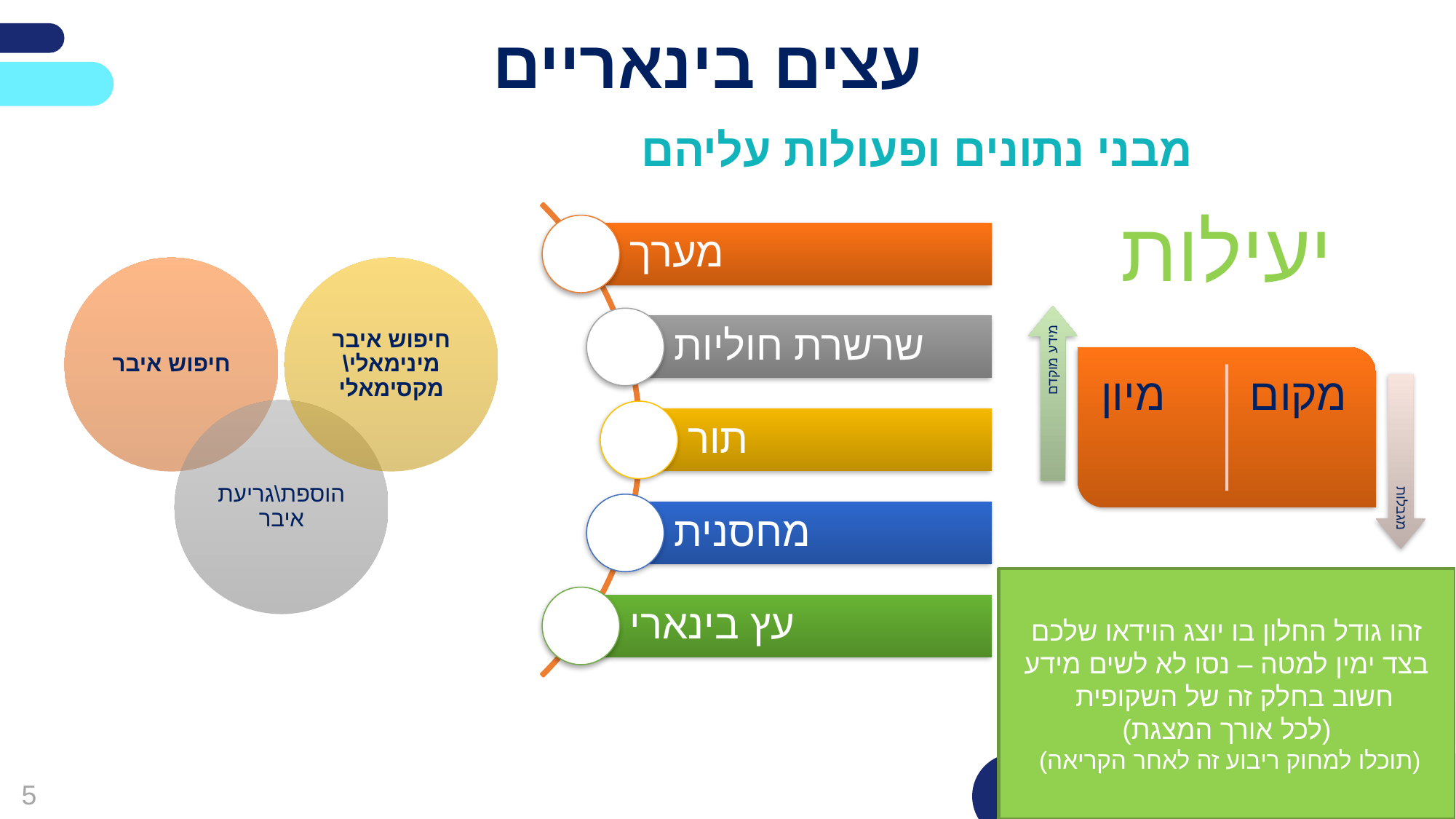

# עצים בינאריים
מבני נתונים ופעולות עליהם
מערך
שרשרת חוליות
תור
מחסנית
עץ בינארי
יעילות
חיפוש איבר
הוספת\גריעת איבר
חיפוש איבר מינימאלי\
מקסימאלי
מיון
מקום
מידע מוקדם
מגבלות
זהו גודל החלון בו יוצג הוידאו שלכם בצד ימין למטה – נסו לא לשים מידע חשוב בחלק זה של השקופית
(לכל אורך המצגת)
(תוכלו למחוק ריבוע זה לאחר הקריאה)